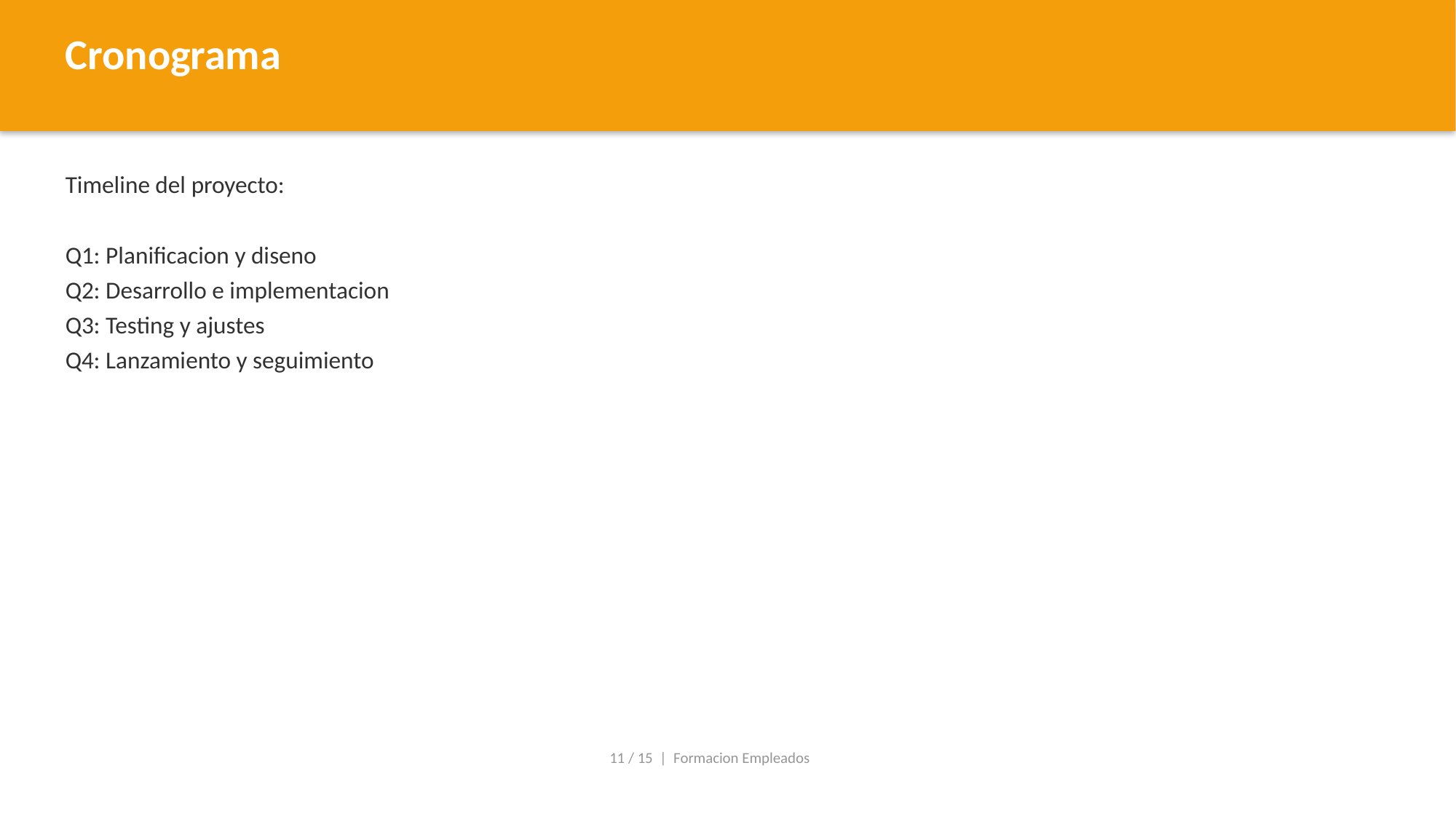

Cronograma
Timeline del proyecto:

Q1: Planificacion y diseno
Q2: Desarrollo e implementacion
Q3: Testing y ajustes
Q4: Lanzamiento y seguimiento
11 / 15  |  Formacion Empleados